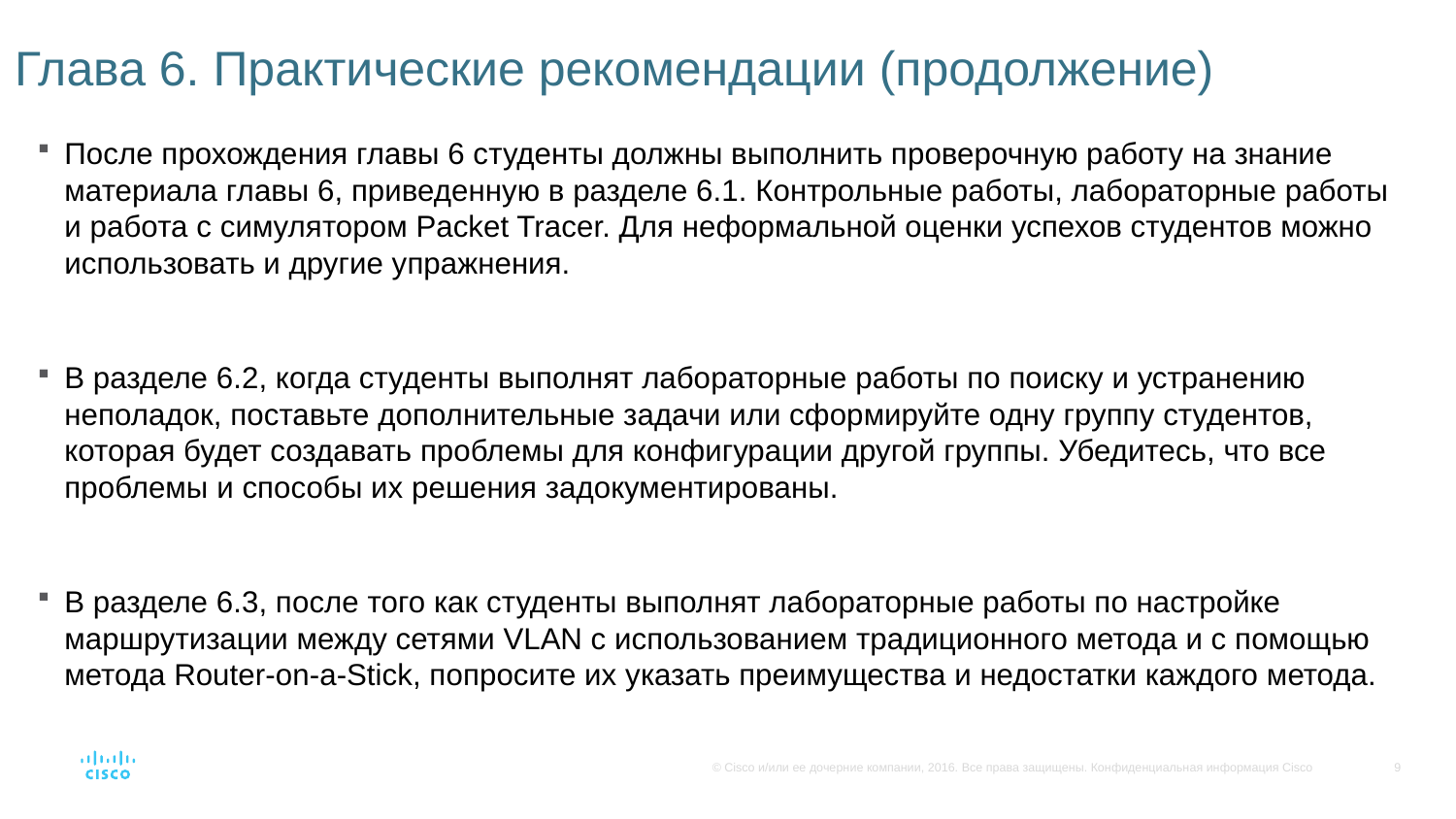

# Глава 6. Практические рекомендации (продолжение)
После прохождения главы 6 студенты должны выполнить проверочную работу на знание материала главы 6, приведенную в разделе 6.1. Контрольные работы, лабораторные работы и работа с симулятором Packet Tracer. Для неформальной оценки успехов студентов можно использовать и другие упражнения.

В разделе 6.2, когда студенты выполнят лабораторные работы по поиску и устранению неполадок, поставьте дополнительные задачи или сформируйте одну группу студентов, которая будет создавать проблемы для конфигурации другой группы. Убедитесь, что все проблемы и способы их решения задокументированы.

В разделе 6.3, после того как студенты выполнят лабораторные работы по настройке маршрутизации между сетями VLAN с использованием традиционного метода и с помощью метода Router-on-a-Stick, попросите их указать преимущества и недостатки каждого метода.